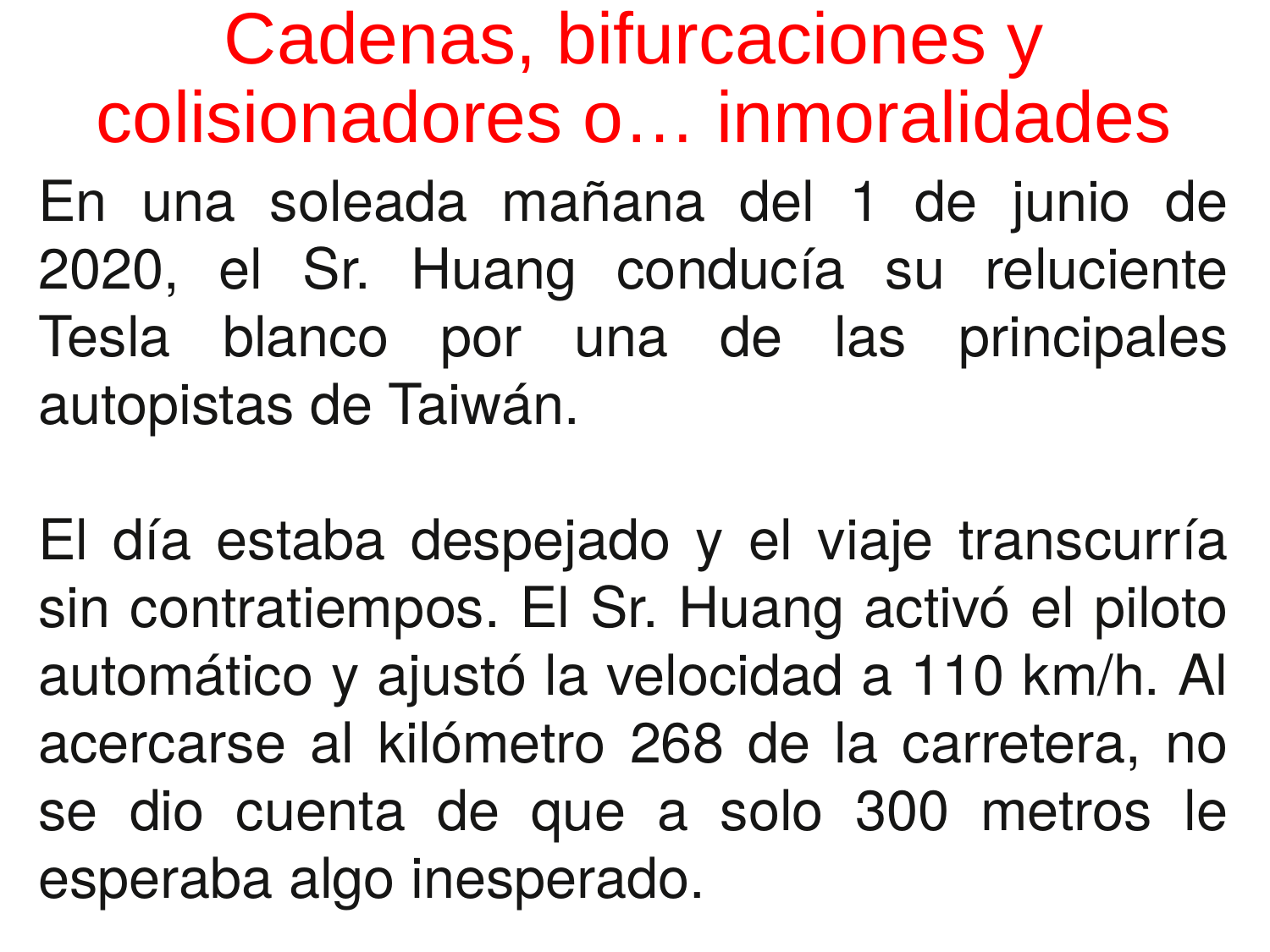

# Cadenas, bifurcaciones y colisionadores o… inmoralidades
En una soleada mañana del 1 de junio de 2020, el Sr. Huang conducía su reluciente Tesla blanco por una de las principales autopistas de Taiwán.

El día estaba despejado y el viaje transcurría sin contratiempos. El Sr. Huang activó el piloto automático y ajustó la velocidad a 110 km/h. Al acercarse al kilómetro 268 de la carretera, no se dio cuenta de que a solo 300 metros le esperaba algo inesperado.